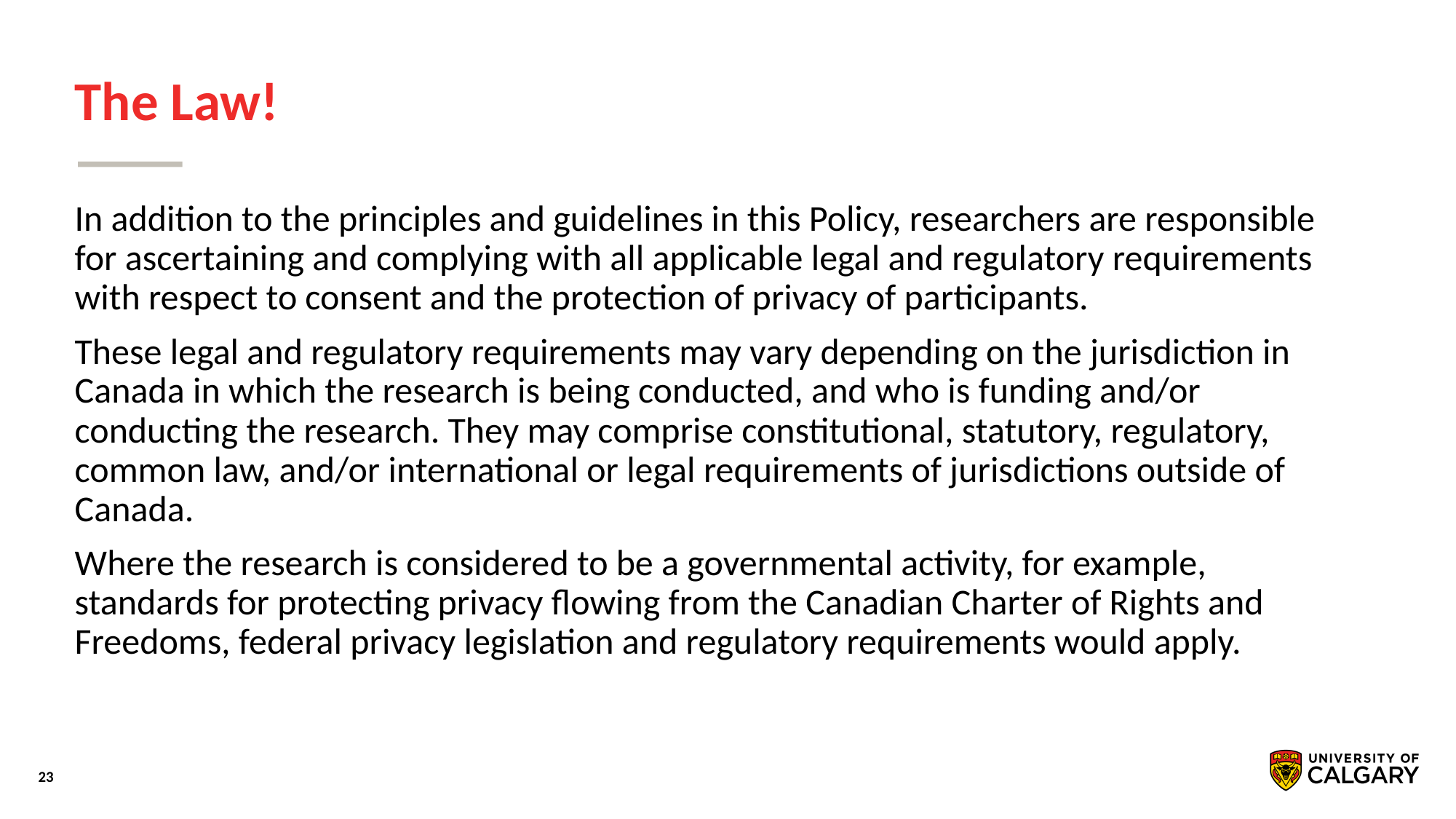

# The Law!
In addition to the principles and guidelines in this Policy, researchers are responsible for ascertaining and complying with all applicable legal and regulatory requirements with respect to consent and the protection of privacy of participants.
These legal and regulatory requirements may vary depending on the jurisdiction in Canada in which the research is being conducted, and who is funding and/or conducting the research. They may comprise constitutional, statutory, regulatory, common law, and/or international or legal requirements of jurisdictions outside of Canada.
Where the research is considered to be a governmental activity, for example, standards for protecting privacy flowing from the Canadian Charter of Rights and Freedoms, federal privacy legislation and regulatory requirements would apply.